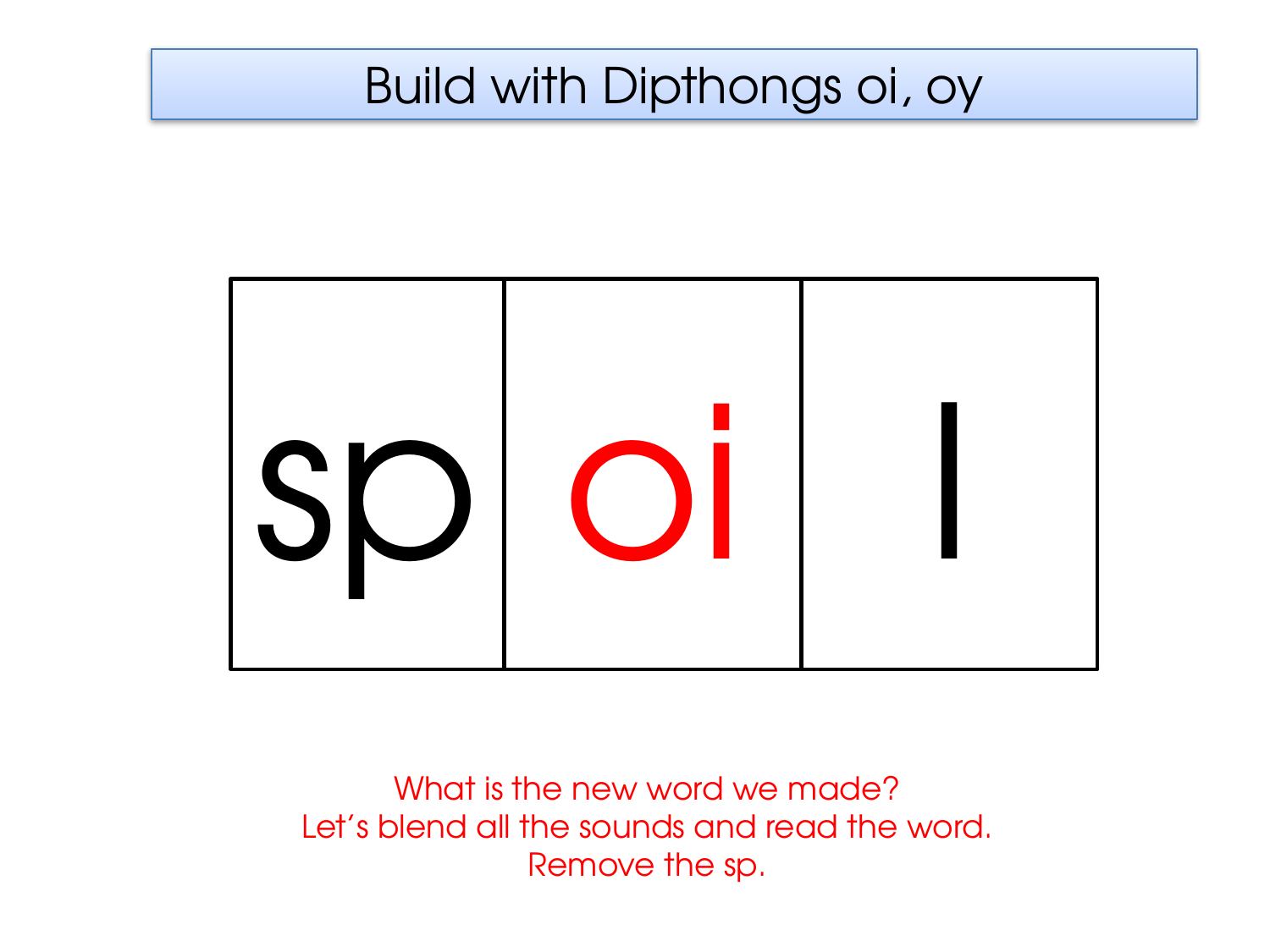

Build with Dipthongs oi, oy
sp
oi
l
What is the new word we made?
Let’s blend all the sounds and read the word.
Remove the sp.